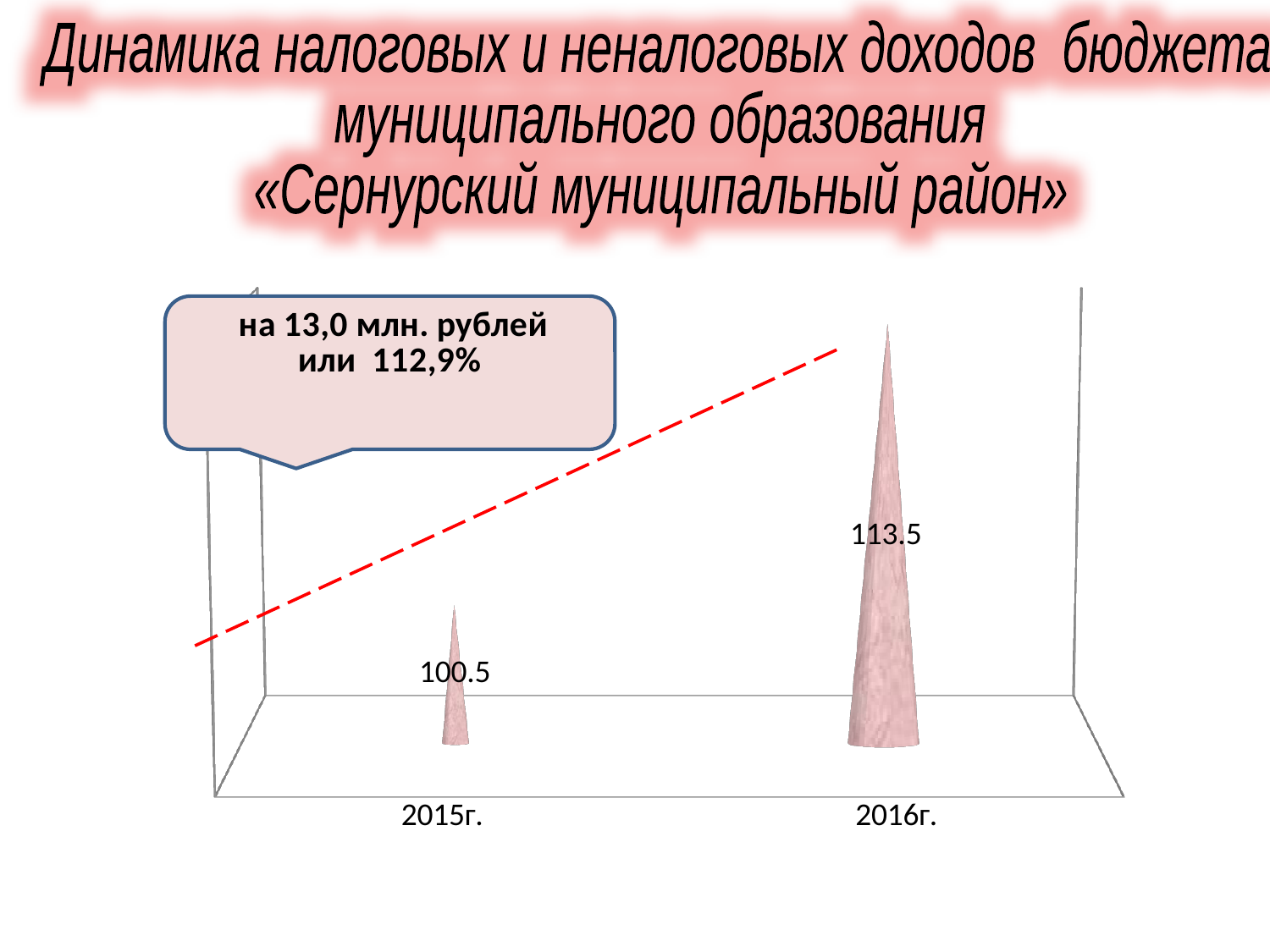

Динамика налоговых и неналоговых доходов  бюджета
муниципального образования
«Сернурский муниципальный район»

[unsupported chart]